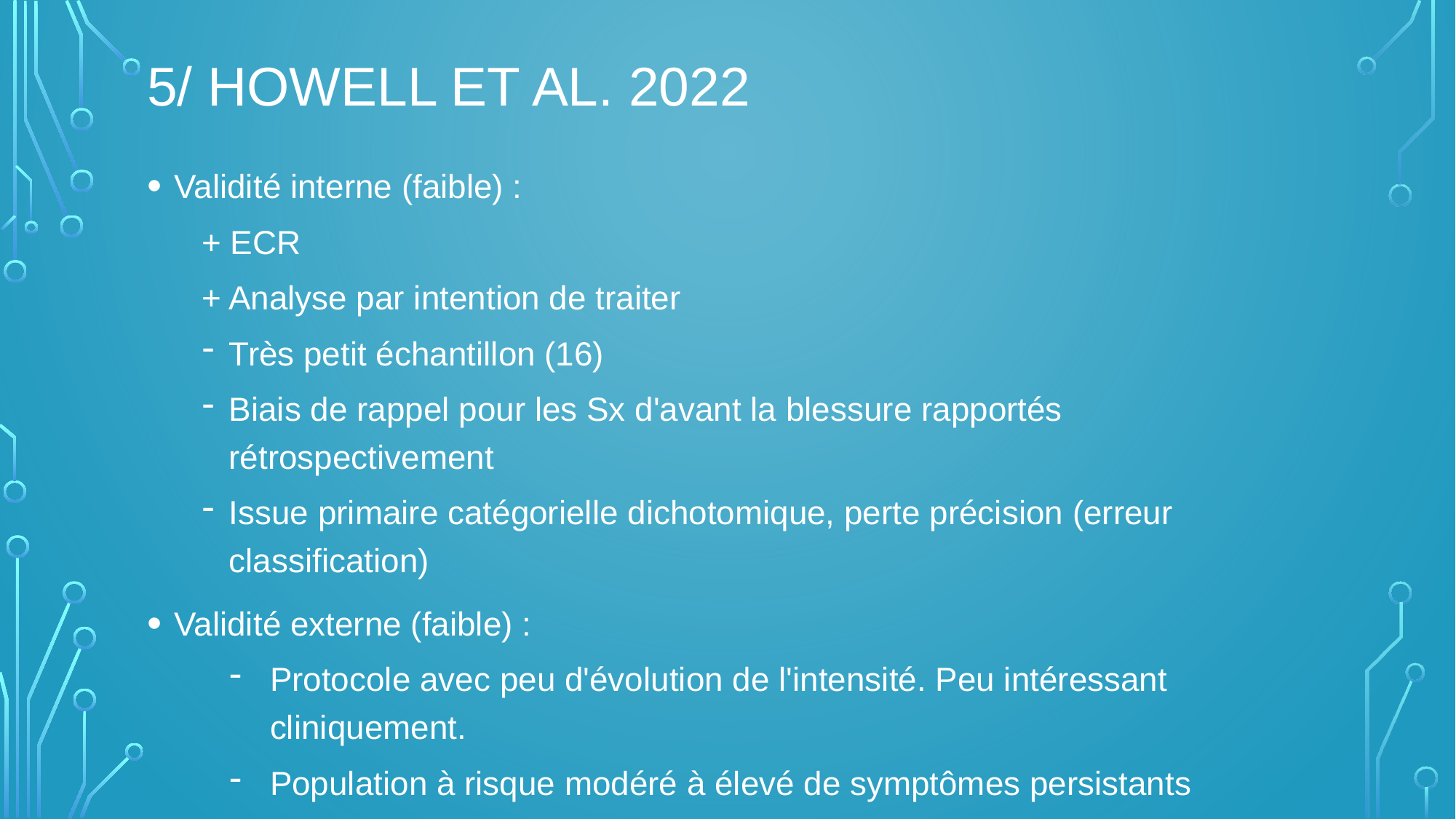

# 5/ Howell et al. 2022
Validité interne (faible) :
+ ECR
+ Analyse par intention de traiter
Très petit échantillon (16)
Biais de rappel pour les Sx d'avant la blessure rapportés rétrospectivement
Issue primaire catégorielle dichotomique, perte précision (erreur classification)
Validité externe (faible) :
Protocole avec peu d'évolution de l'intensité. Peu intéressant cliniquement.
Population à risque modéré à élevé de symptômes persistants
Une seule institution